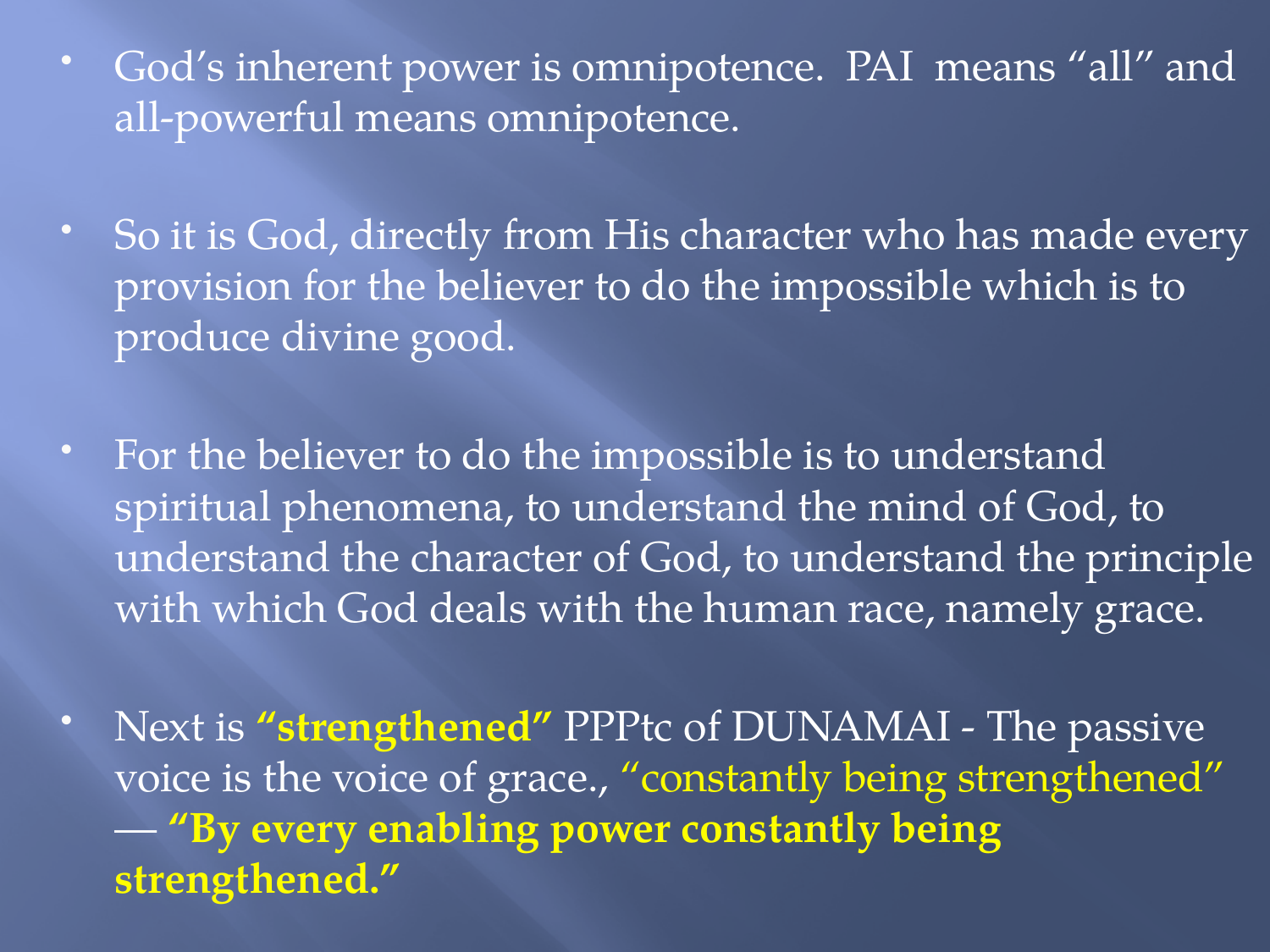

God’s inherent power is omnipotence.  PAI  means “all” and all-powerful means omnipotence.

So it is God, directly from His character who has made every provision for the believer to do the impossible which is to produce divine good.

For the believer to do the impossible is to understand spiritual phenomena, to understand the mind of God, to understand the character of God, to understand the principle with which God deals with the human race, namely grace.

Next is “strengthened” PPPtc of DUNAMAI - The passive voice is the voice of grace., “constantly being strengthened” — “By every enabling power constantly being strengthened.”